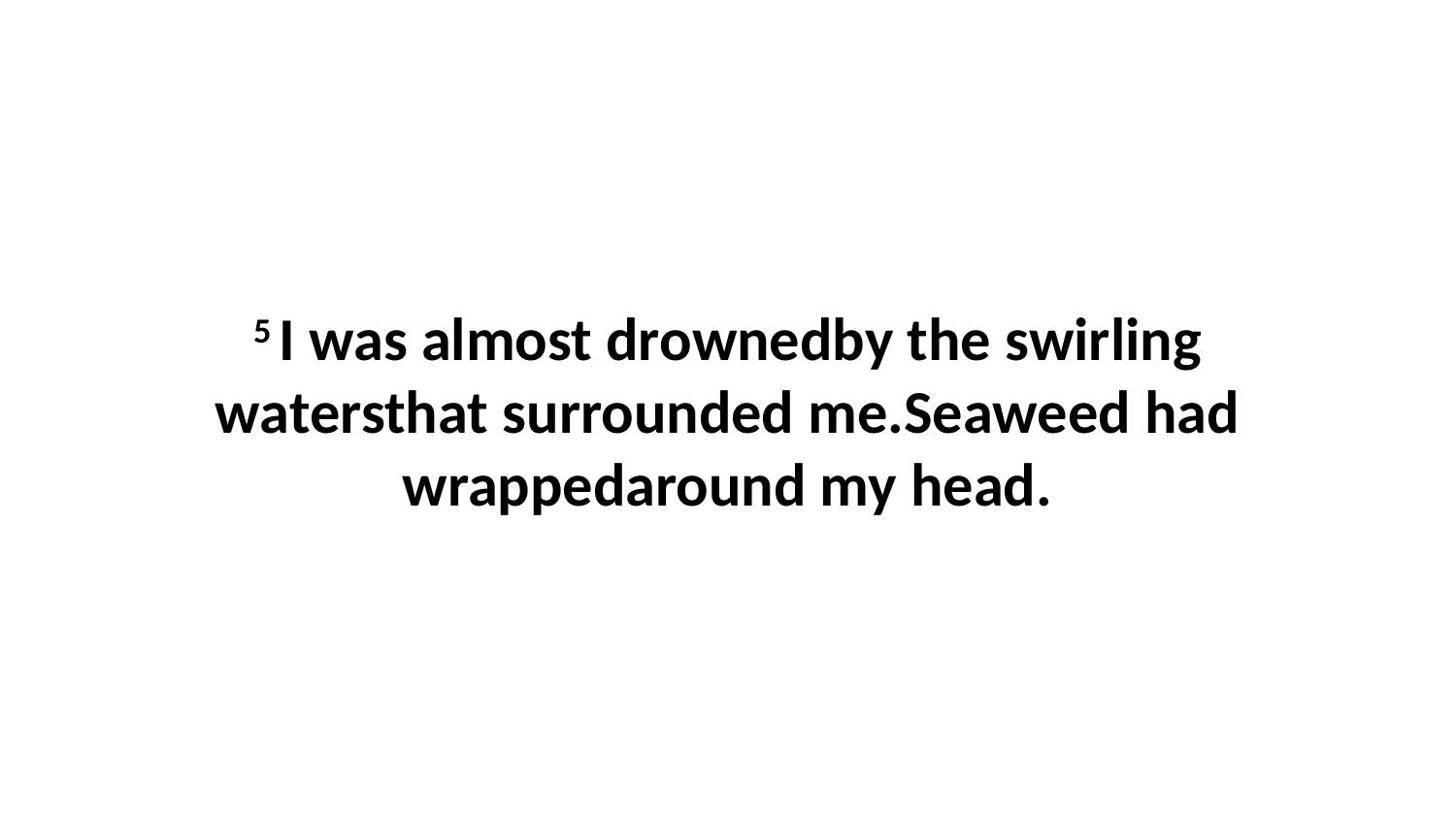

5 I was almost drownedby the swirling watersthat surrounded me.Seaweed had wrappedaround my head.